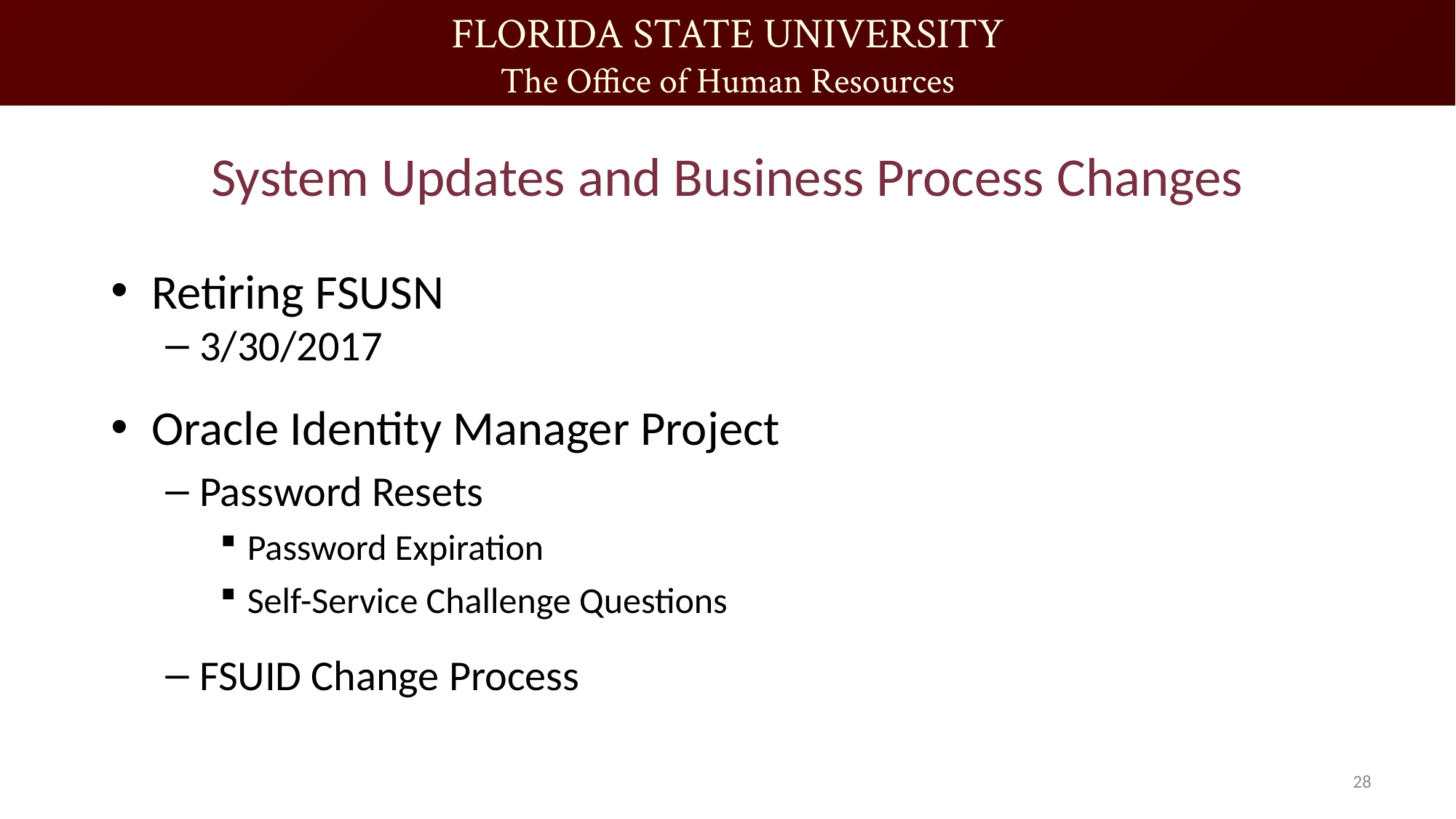

# System Updates and Business Process Changes
Retiring FSUSN
3/30/2017
Oracle Identity Manager Project
Password Resets
Password Expiration
Self-Service Challenge Questions
FSUID Change Process
28